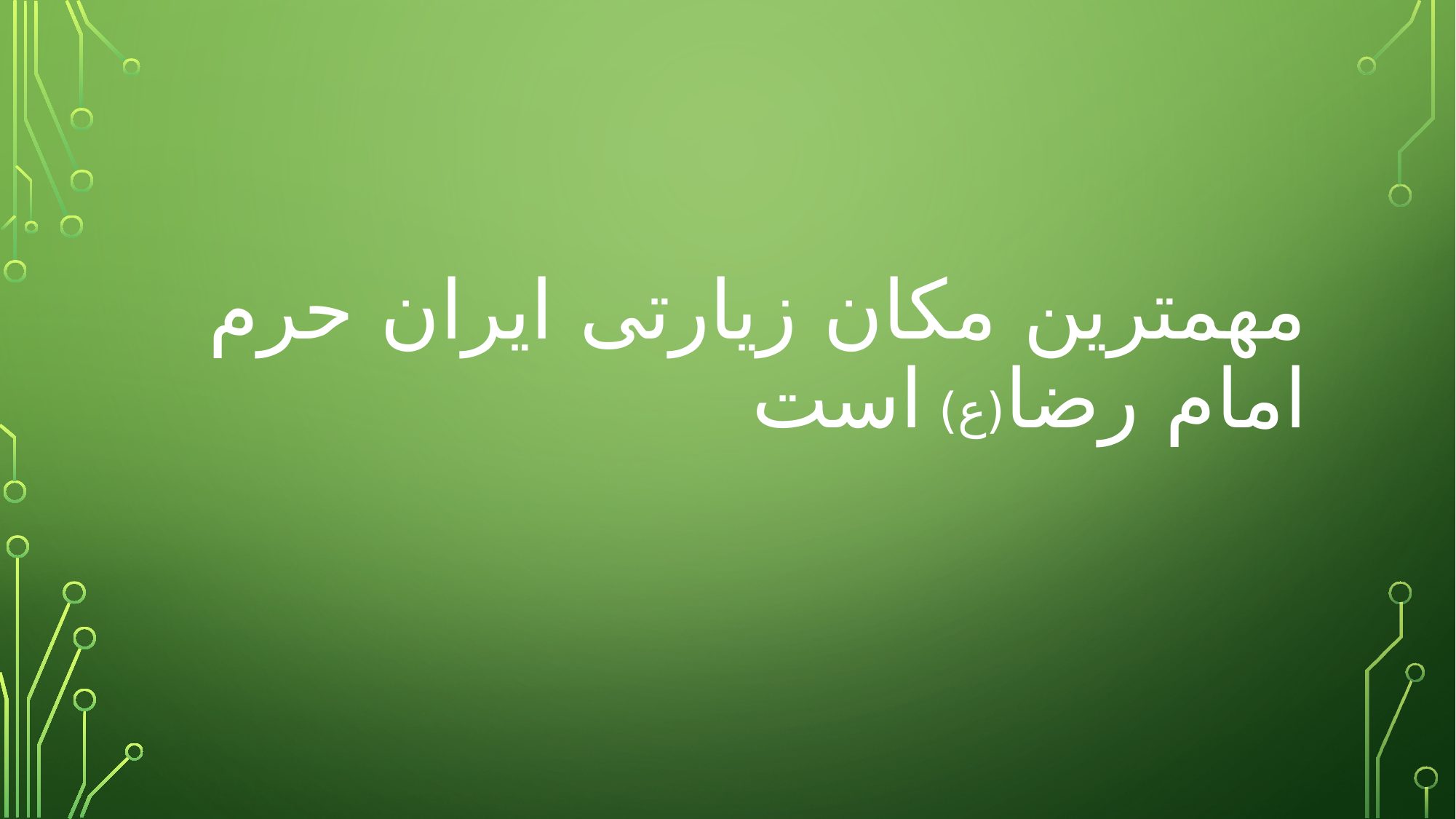

# مهمترین مکان زیارتی ایران حرم امام رضا(ع) است